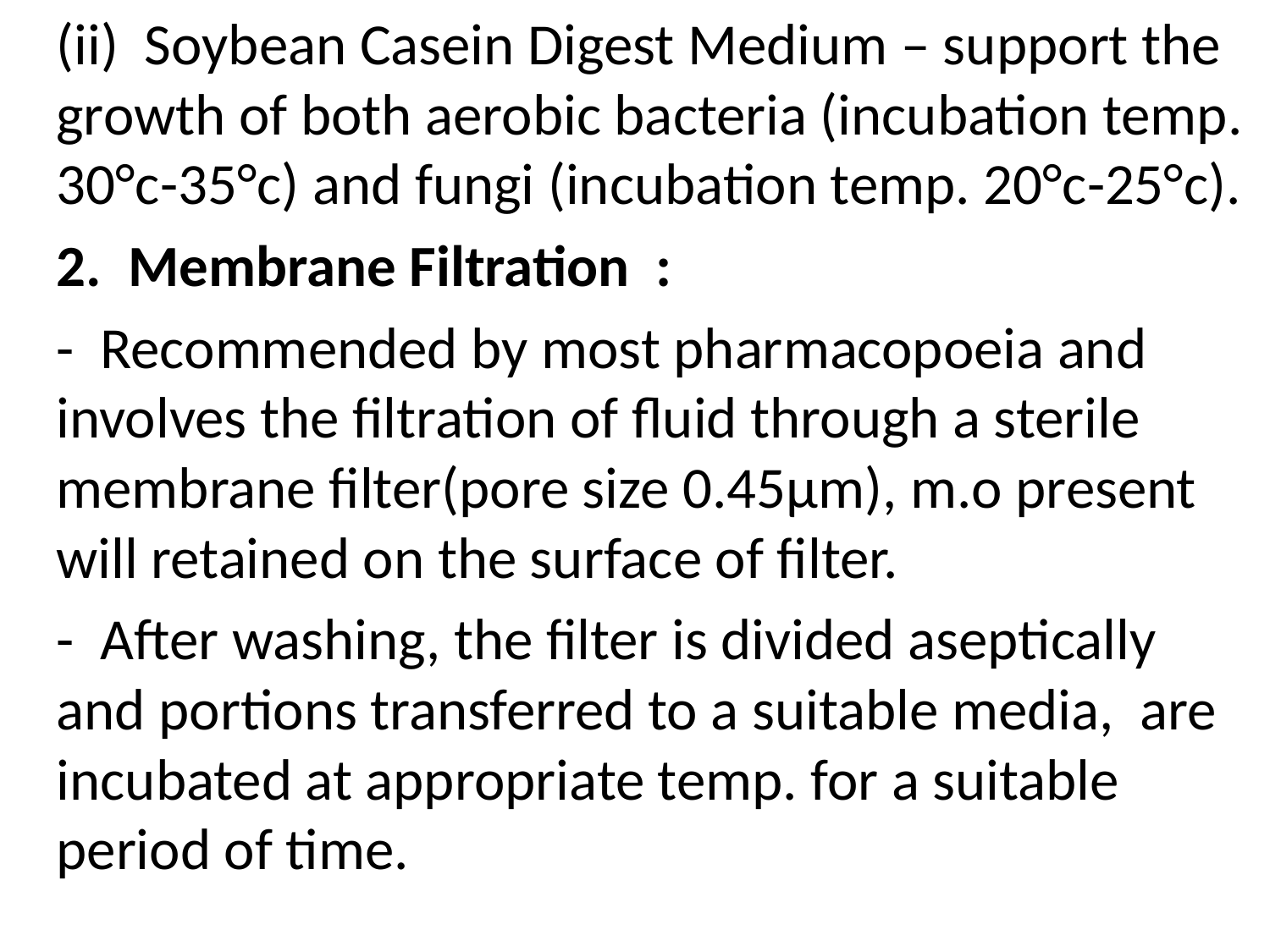

(ii)  Soybean Casein Digest Medium – support the growth of both aerobic bacteria (incubation temp. 30°c-35°c) and fungi (incubation temp. 20°c-25°c).
	2.  Membrane Filtration  :
	-  Recommended by most pharmacopoeia and involves the filtration of fluid through a sterile membrane filter(pore size 0.45µm), m.o present will retained on the surface of filter.
	-  After washing, the filter is divided aseptically and portions transferred to a suitable media,  are incubated at appropriate temp. for a suitable period of time.